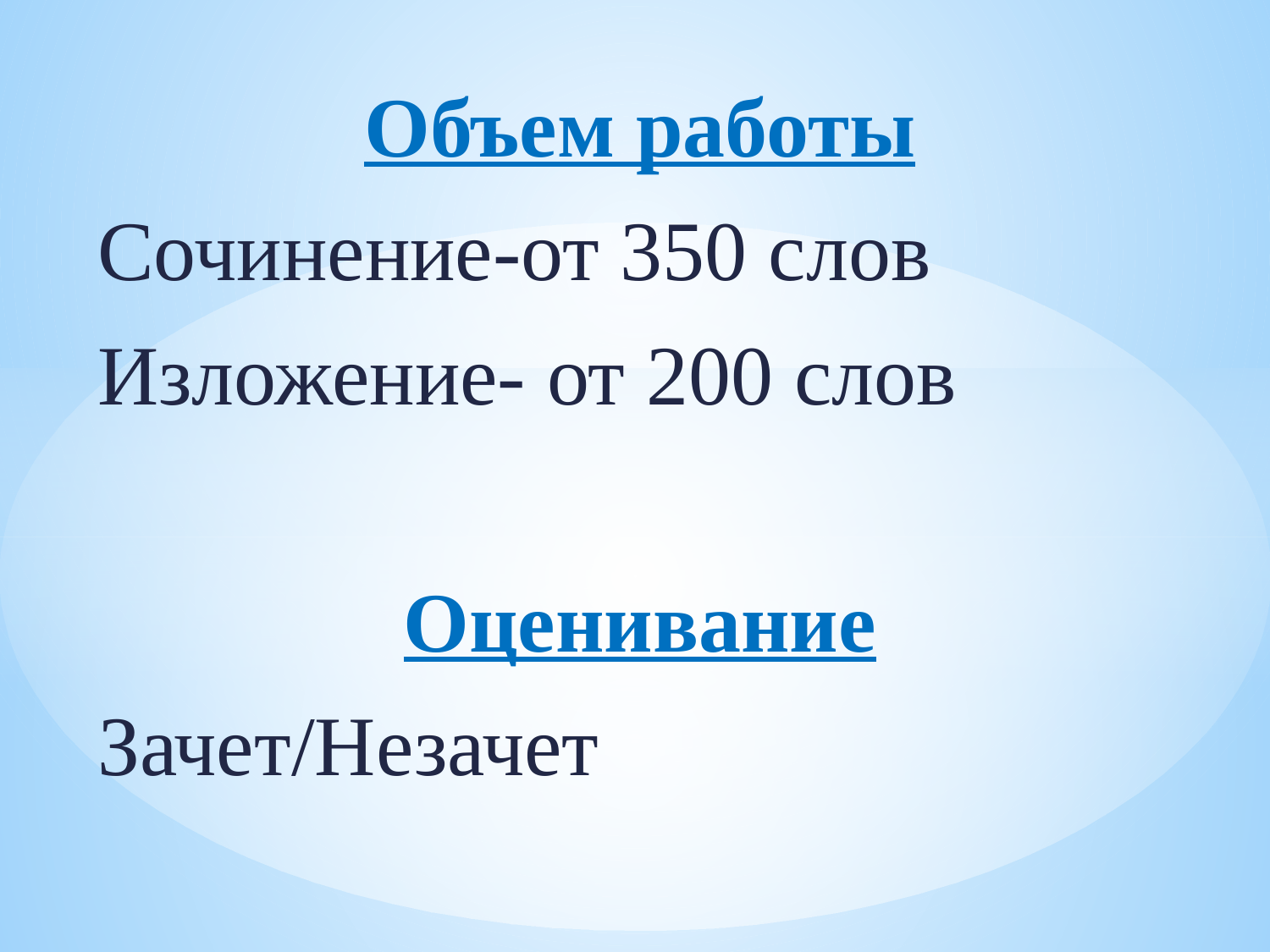

Объем работы
Сочинение-от 350 слов
Изложение- от 200 слов

Оценивание
Зачет/Незачет